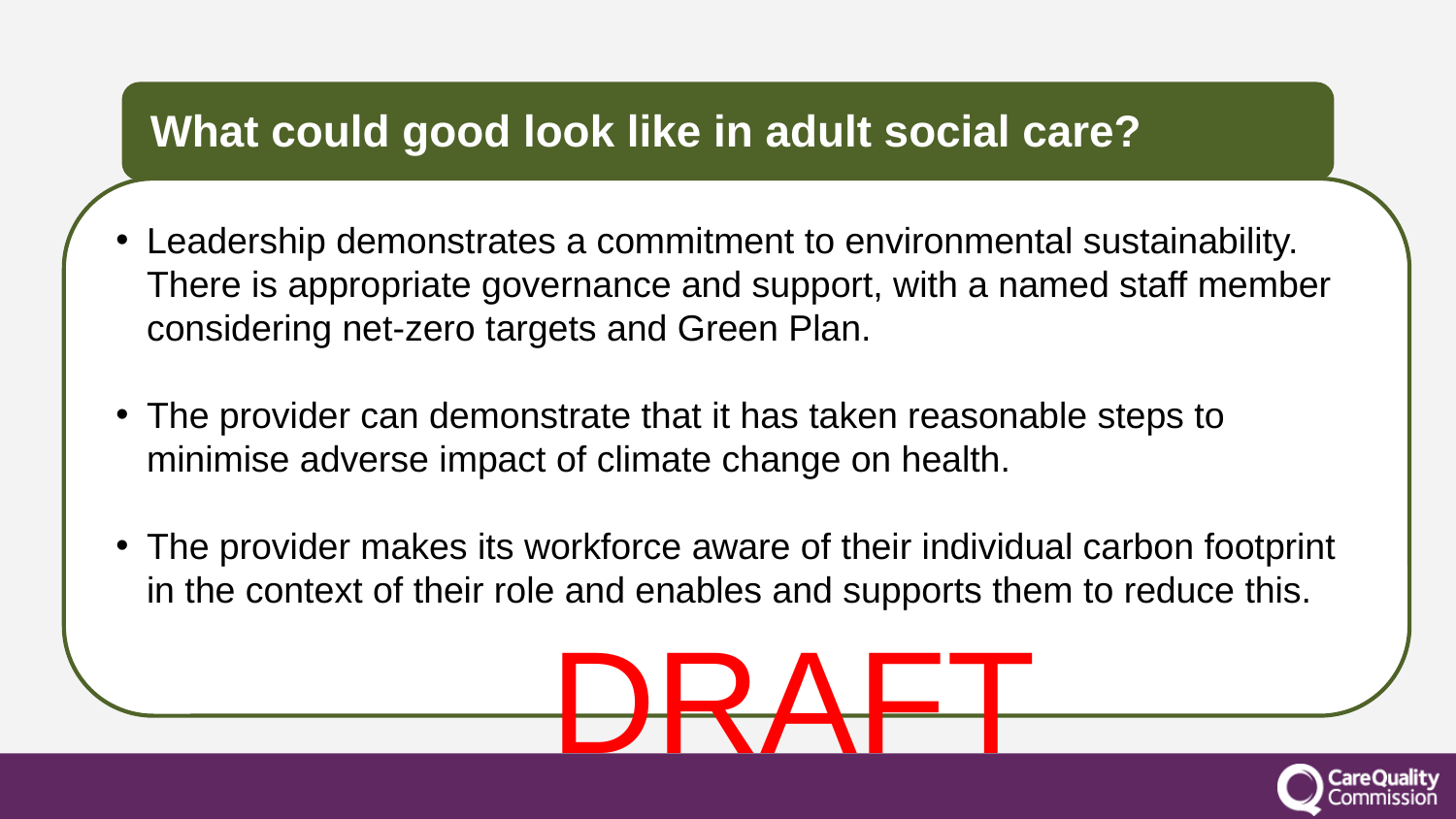

What could good look like in adult social care?

Leadership demonstrates a commitment to environmental sustainability. There is appropriate governance and support, with a named staff member considering net-zero targets and Green Plan.

The provider can demonstrate that it has taken reasonable steps to minimise adverse impact of climate change on health.

The provider makes its workforce aware of their individual carbon footprint in the context of their role and enables and supports them to reduce this.
DRAFT